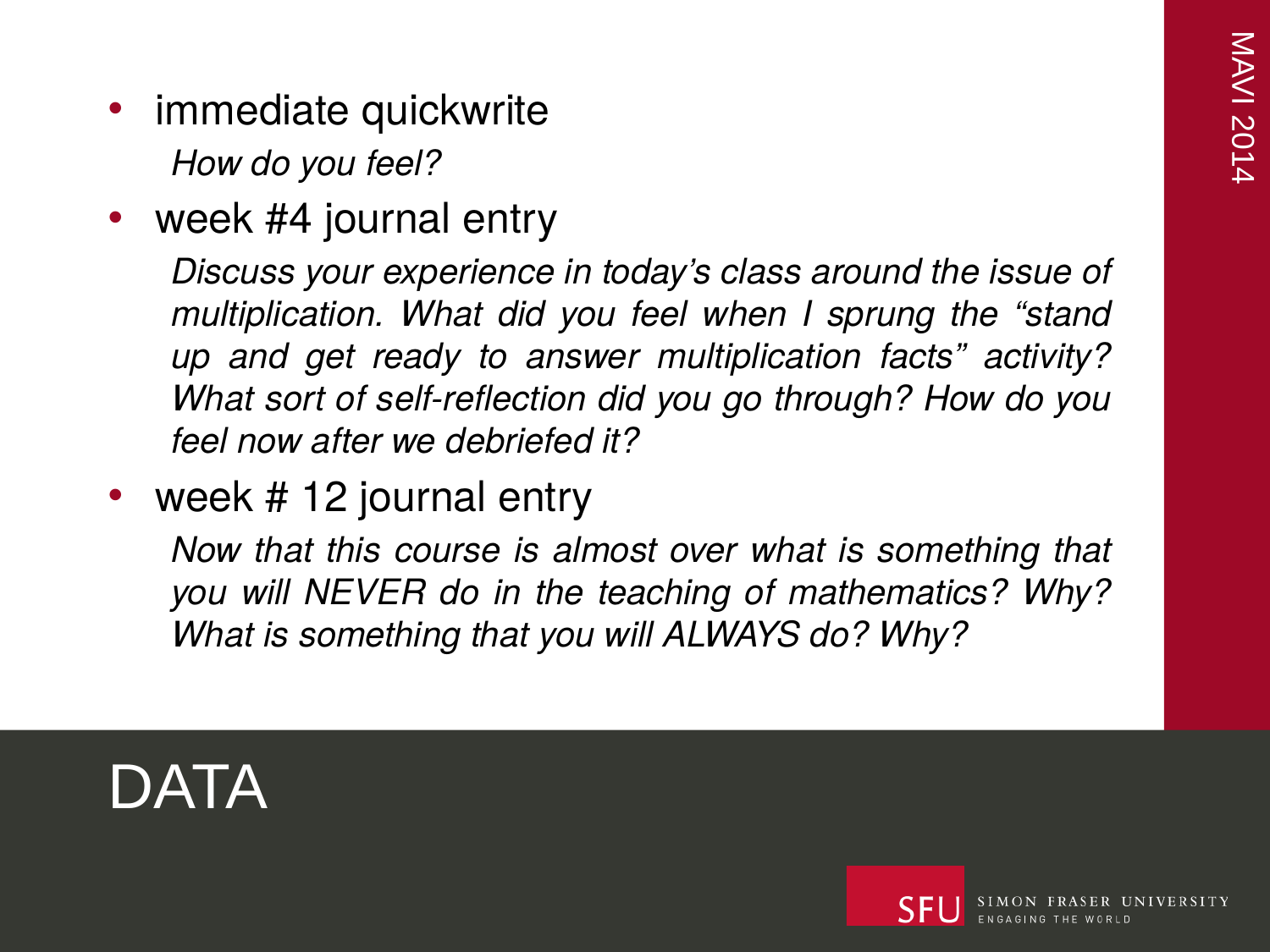

immediate quickwrite
How do you feel?
week #4 journal entry
Discuss your experience in today’s class around the issue of multiplication. What did you feel when I sprung the “stand up and get ready to answer multiplication facts” activity? What sort of self-reflection did you go through? How do you feel now after we debriefed it?
week # 12 journal entry
Now that this course is almost over what is something that you will NEVER do in the teaching of mathematics? Why? What is something that you will ALWAYS do? Why?

# DATA